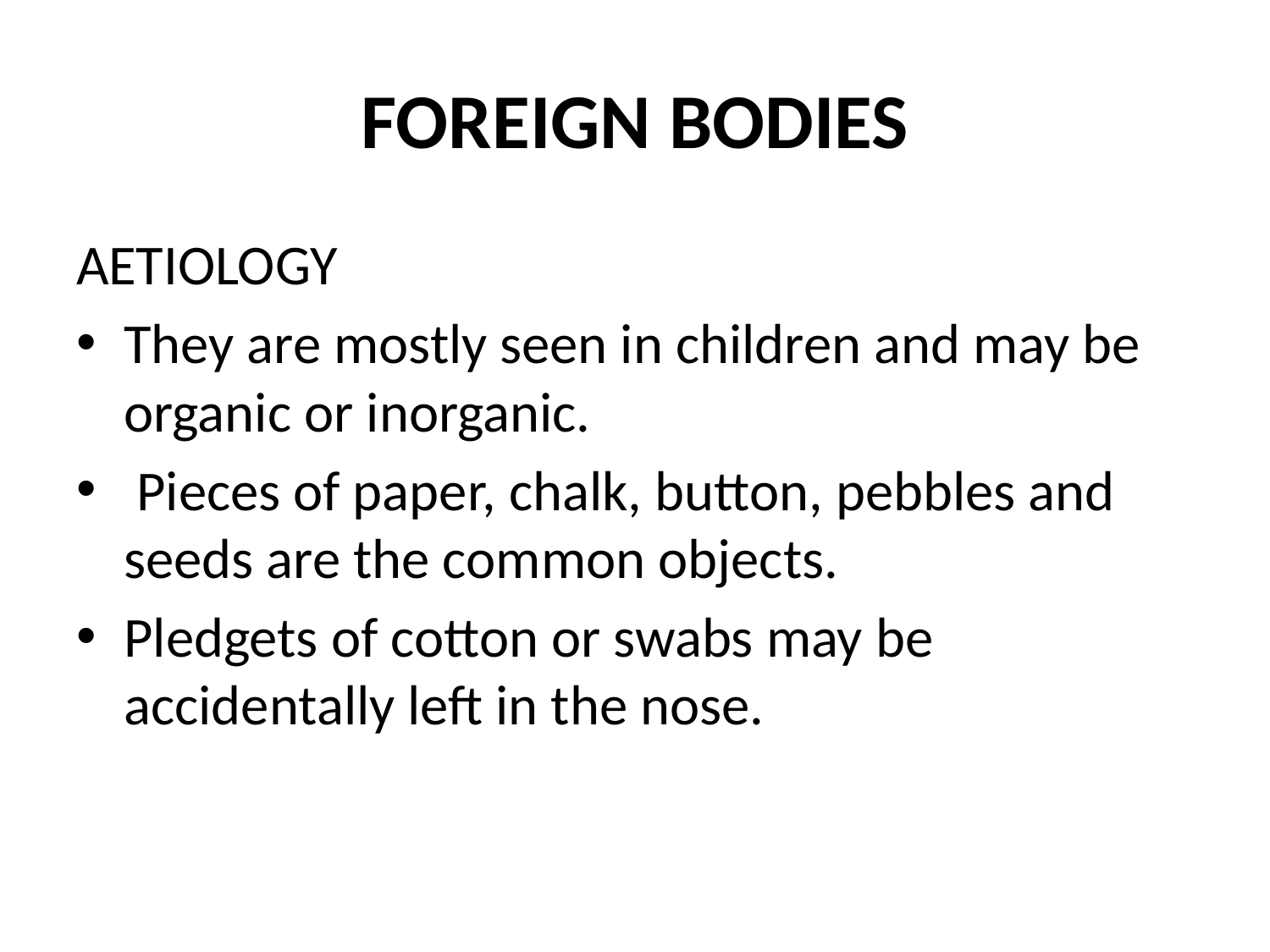

# FOREIGN BODIES
AETIOLOGY
They are mostly seen in children and may be organic or inorganic.
 Pieces of paper, chalk, button, pebbles and seeds are the common objects.
Pledgets of cotton or swabs may be accidentally left in the nose.